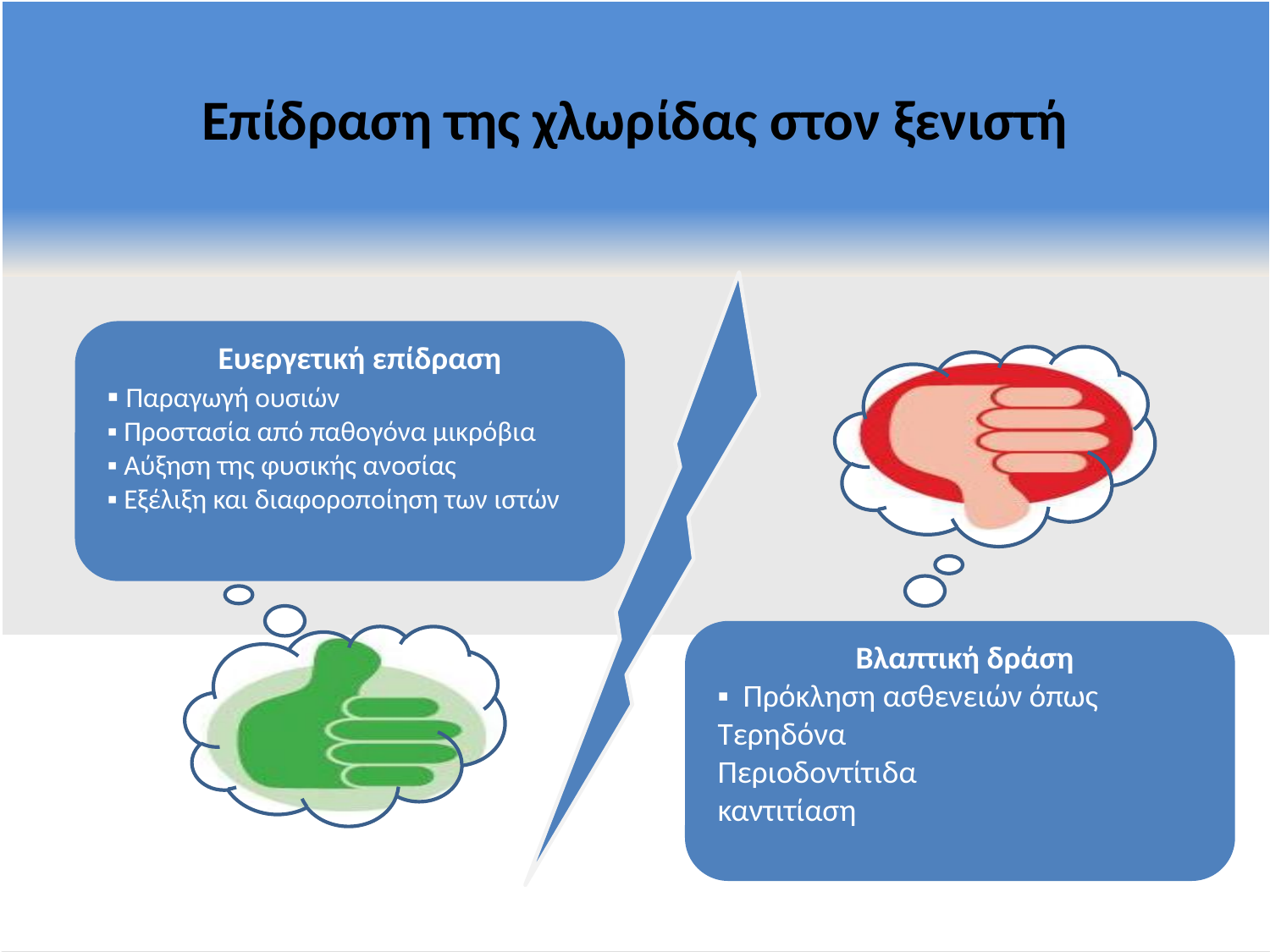

# Επίδραση της χλωρίδας στον ξενιστή

Ευεργετική επίδραση
▪ Παραγωγή ουσιών
▪ Προστασία από παθογόνα μικρόβια
▪ Αύξηση της φυσικής ανοσίας
▪ Εξέλιξη και διαφοροποίηση των ιστών

Βλαπτική δράση
▪  Πρόκληση ασθενειών όπως
Τερηδόνα
Περιοδοντίτιδα
καντιτίαση